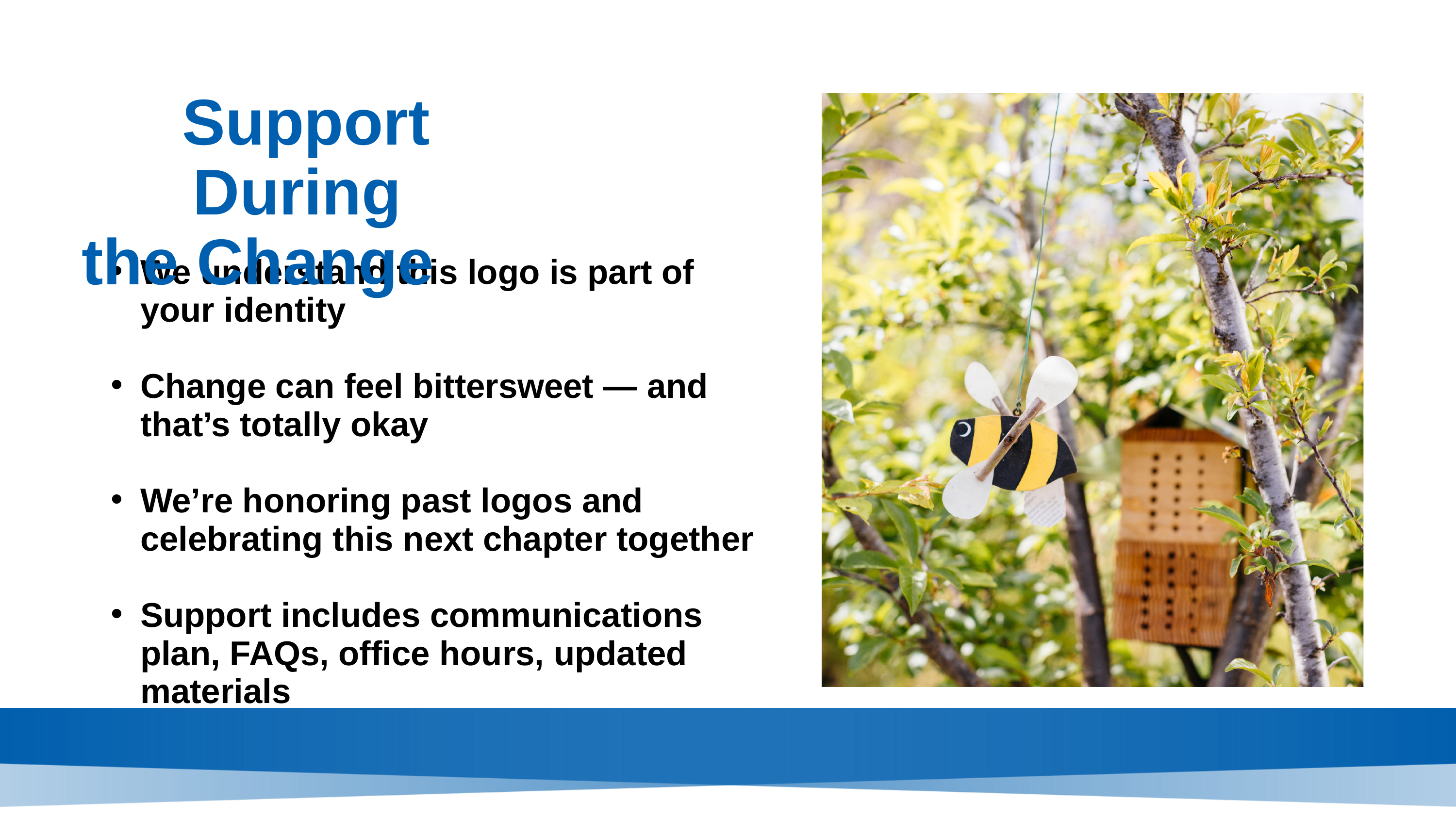

Support During
the Change

We understand this logo is part of your identity

Change can feel bittersweet — and that’s totally okay

We’re honoring past logos and celebrating this next chapter together

Support includes communications plan, FAQs, office hours, updated materials